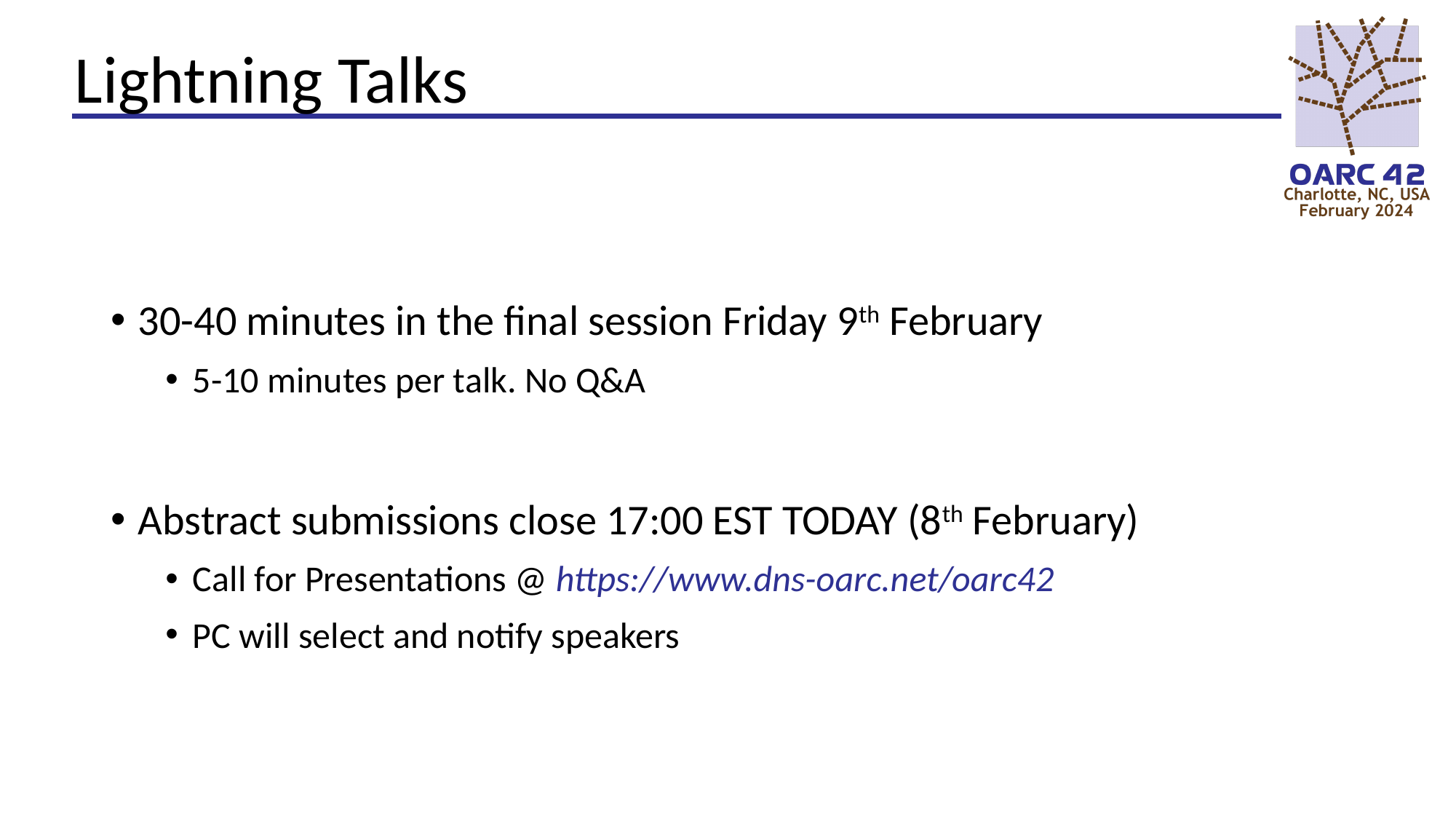

# Lightning Talks

30-40 minutes in the final session Friday 9th February
5-10 minutes per talk. No Q&A

Abstract submissions close 17:00 EST TODAY (8th February)
Call for Presentations @ https://www.dns-oarc.net/oarc42
PC will select and notify speakers